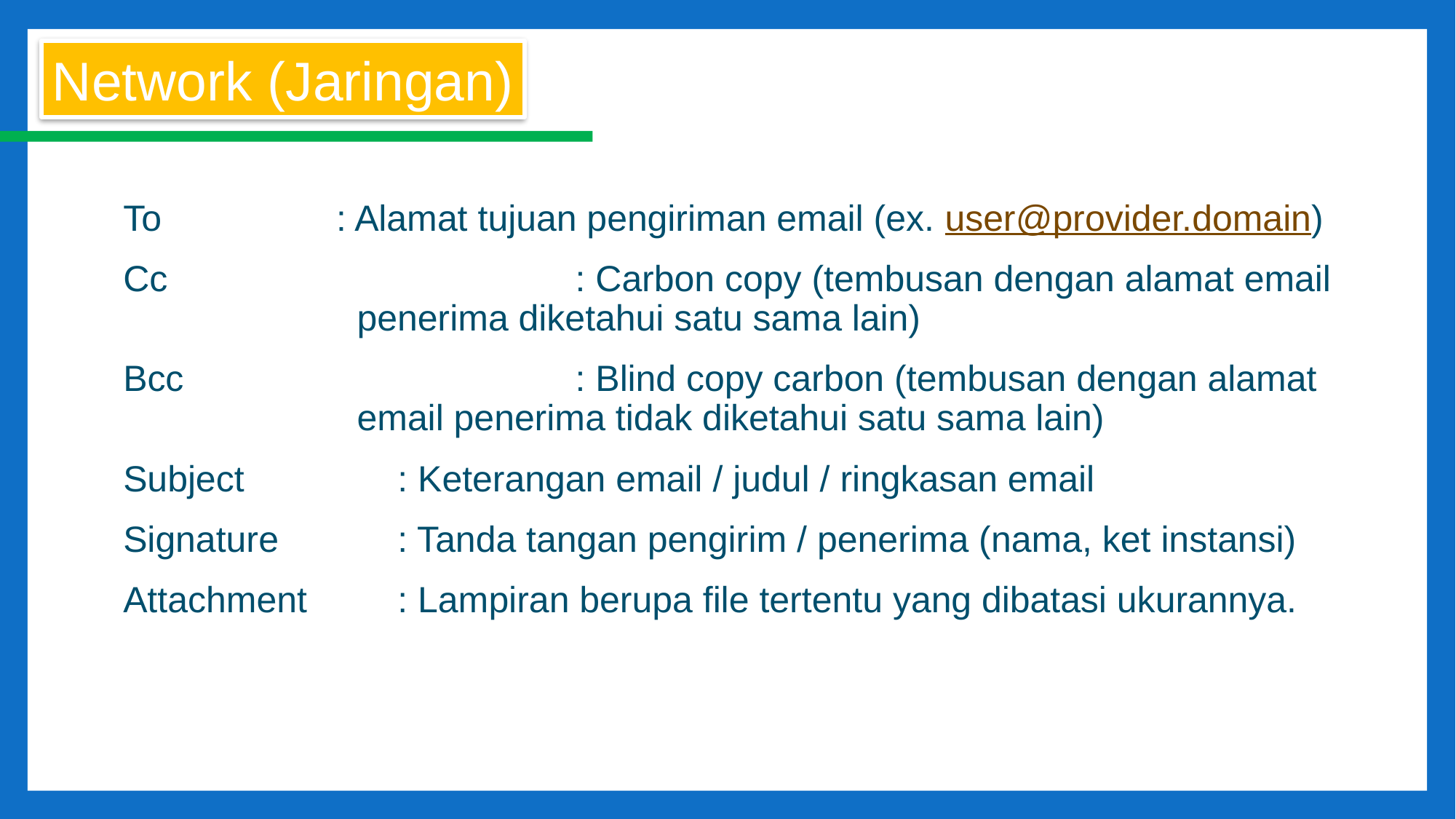

Network (Jaringan)
#

To 	: Alamat tujuan pengiriman email (ex. user@provider.domain)
Cc			: Carbon copy (tembusan dengan alamat email penerima diketahui satu sama lain)
Bcc 			: Blind copy carbon (tembusan dengan alamat email penerima tidak diketahui satu sama lain)
Subject 		: Keterangan email / judul / ringkasan email
Signature 	: Tanda tangan pengirim / penerima (nama, ket instansi)
Attachment 	: Lampiran berupa file tertentu yang dibatasi ukurannya.